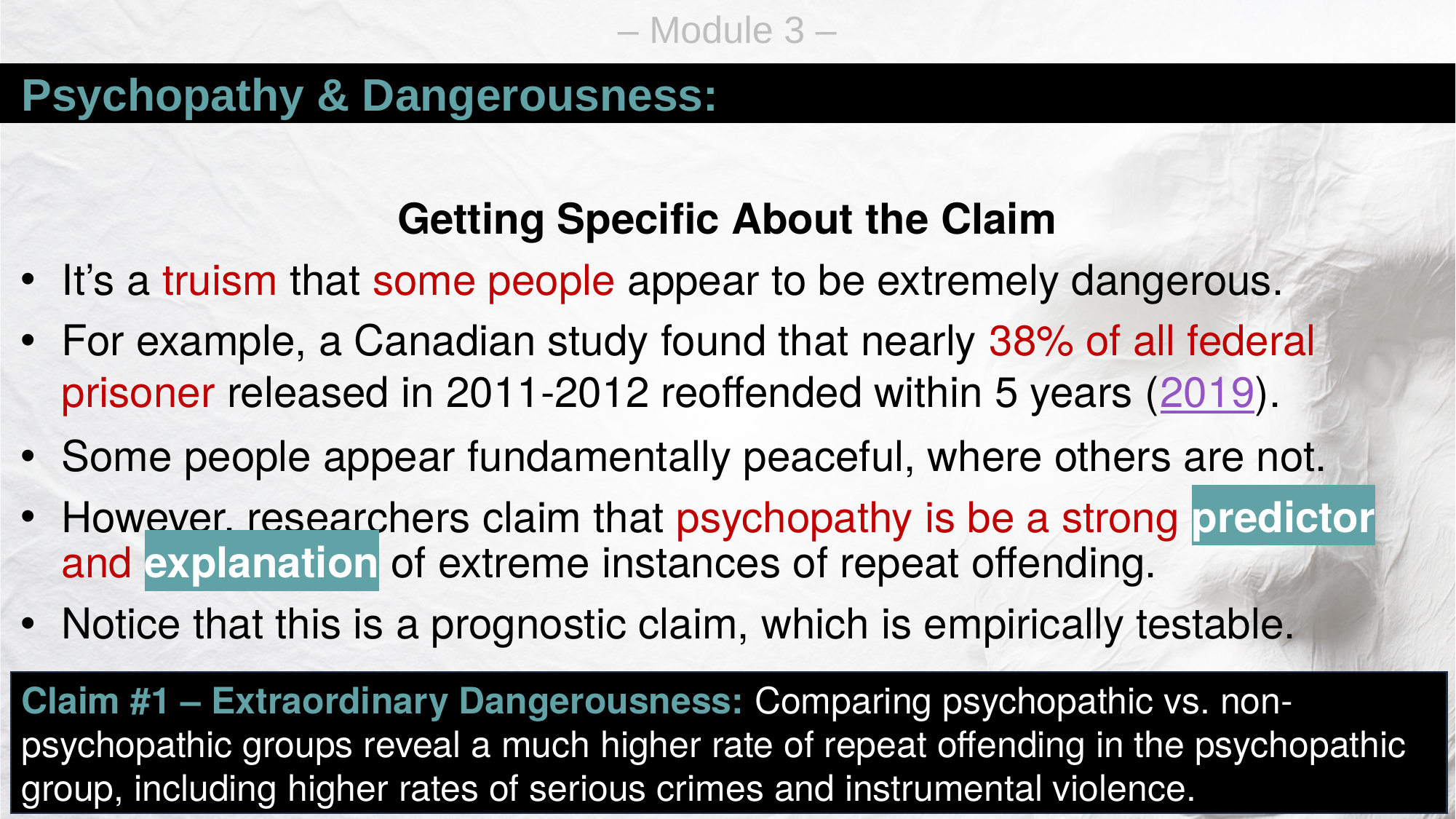

# Psychopathy & Dangerousness:

Getting Specific About the Claim
It’s a truism that some people appear to be extremely dangerous.
For example, a Canadian study found that nearly 38% of all federal prisoner released in 2011-2012 reoffended within 5 years (2019).
Some people appear fundamentally peaceful, where others are not.
However, researchers claim that psychopathy is be a strong predictor and explanation of extreme instances of repeat offending.
Notice that this is a prognostic claim, which is empirically testable.
Claim #1 – Extraordinary Dangerousness: Comparing psychopathic vs. non-psychopathic groups reveal a much higher rate of repeat offending in the psychopathic group, including higher rates of serious crimes and instrumental violence.